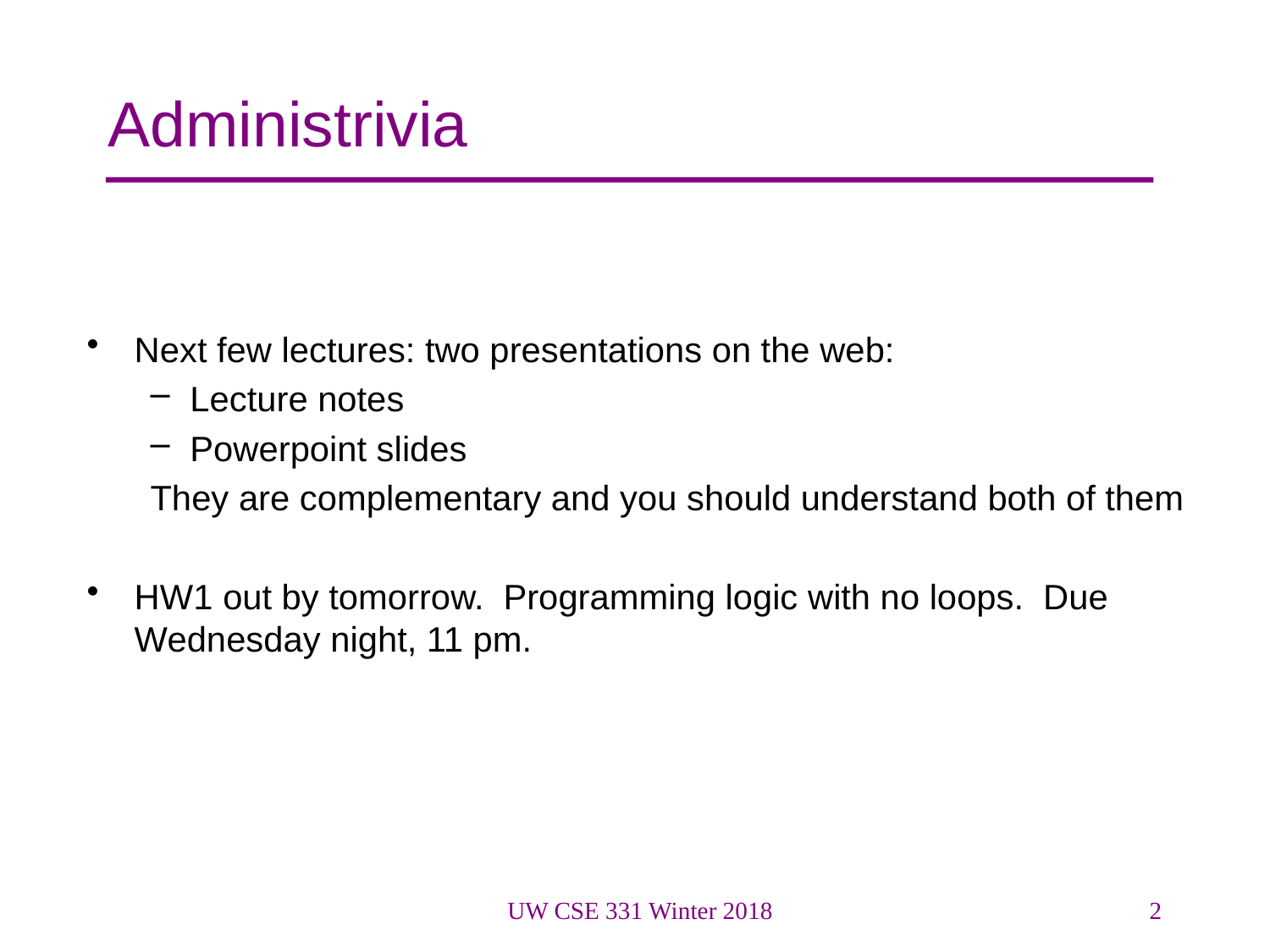

# Administrivia

Next few lectures: two presentations on the web:
Lecture notes
Powerpoint slides
They are complementary and you should understand both of them

HW1 out by tomorrow.  Programming logic with no loops.  Due Wednesday night, 11 pm.
UW CSE 331 Winter 2018
2